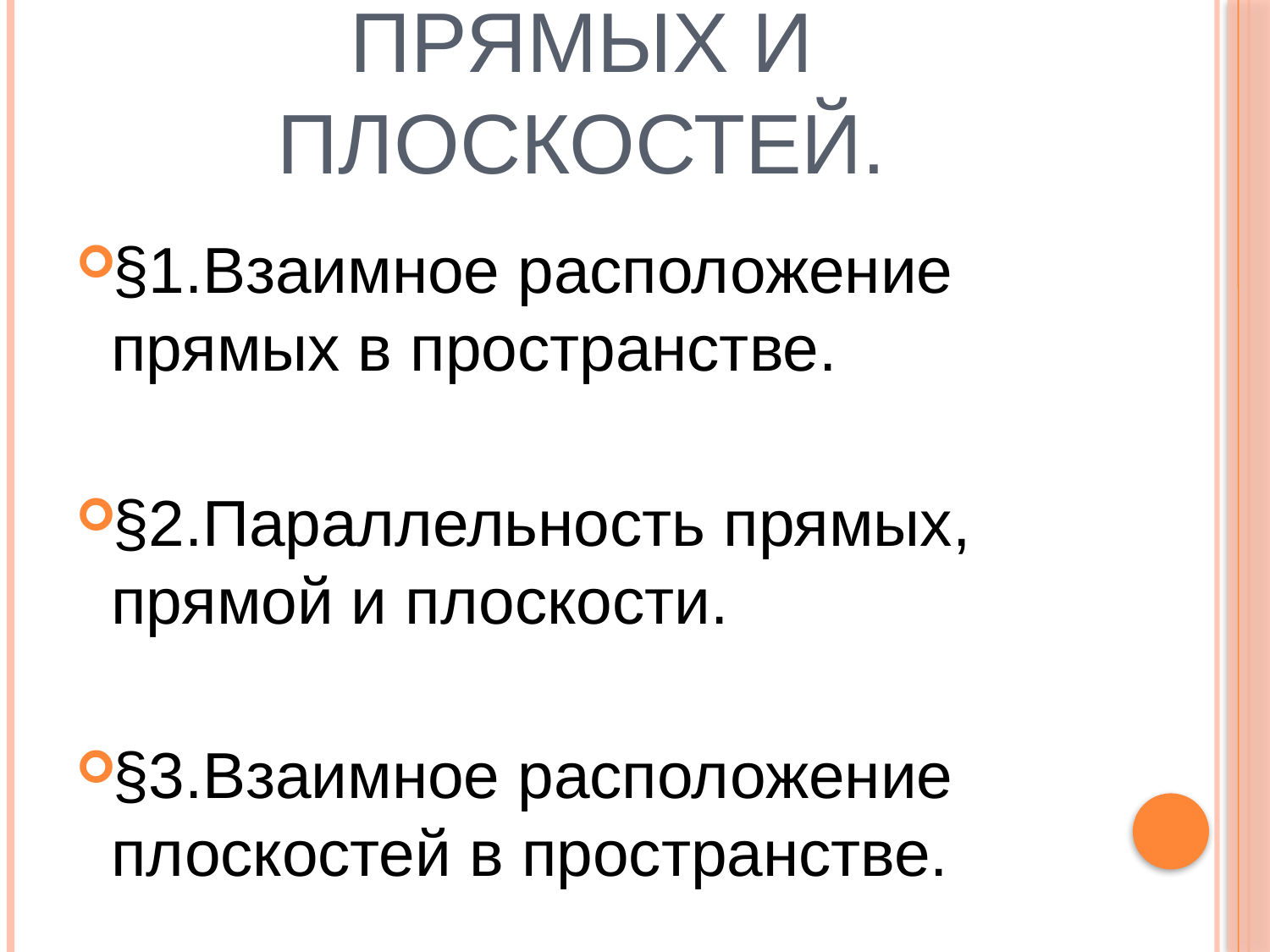

# Параллельность прямых и плоскостей.
§1.Взаимное расположение прямых в пространстве.

§2.Параллельность прямых, прямой и плоскости.

§3.Взаимное расположение плоскостей в пространстве.